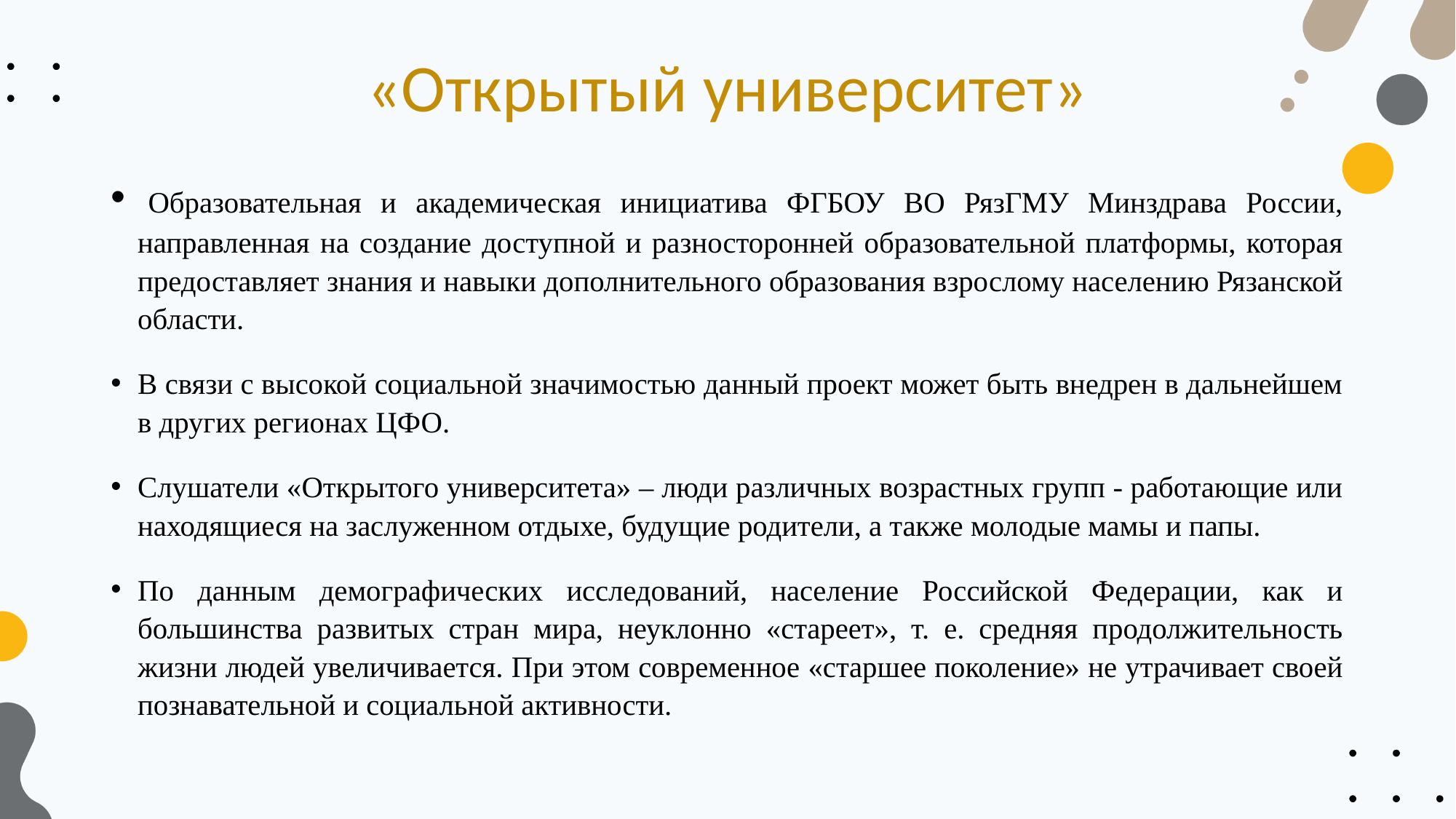

# «Открытый университет»
 Образовательная и академическая инициатива ФГБОУ ВО РязГМУ Минздрава России, направленная на создание доступной и разносторонней образовательной платформы, которая предоставляет знания и навыки дополнительного образования взрослому населению Рязанской области.
В связи с высокой социальной значимостью данный проект может быть внедрен в дальнейшем в других регионах ЦФО.
Cлушатели «Открытого университета» – люди различных возрастных групп - работающие или находящиеся на заслуженном отдыхе, будущие родители, а также молодые мамы и папы.
По данным демографических исследований, население Российской Федерации, как и большинства развитых стран мира, неуклонно «стареет», т. е. средняя продолжительность жизни людей увеличивается. При этом современное «старшее поколение» не утрачивает своей познавательной и социальной активности.